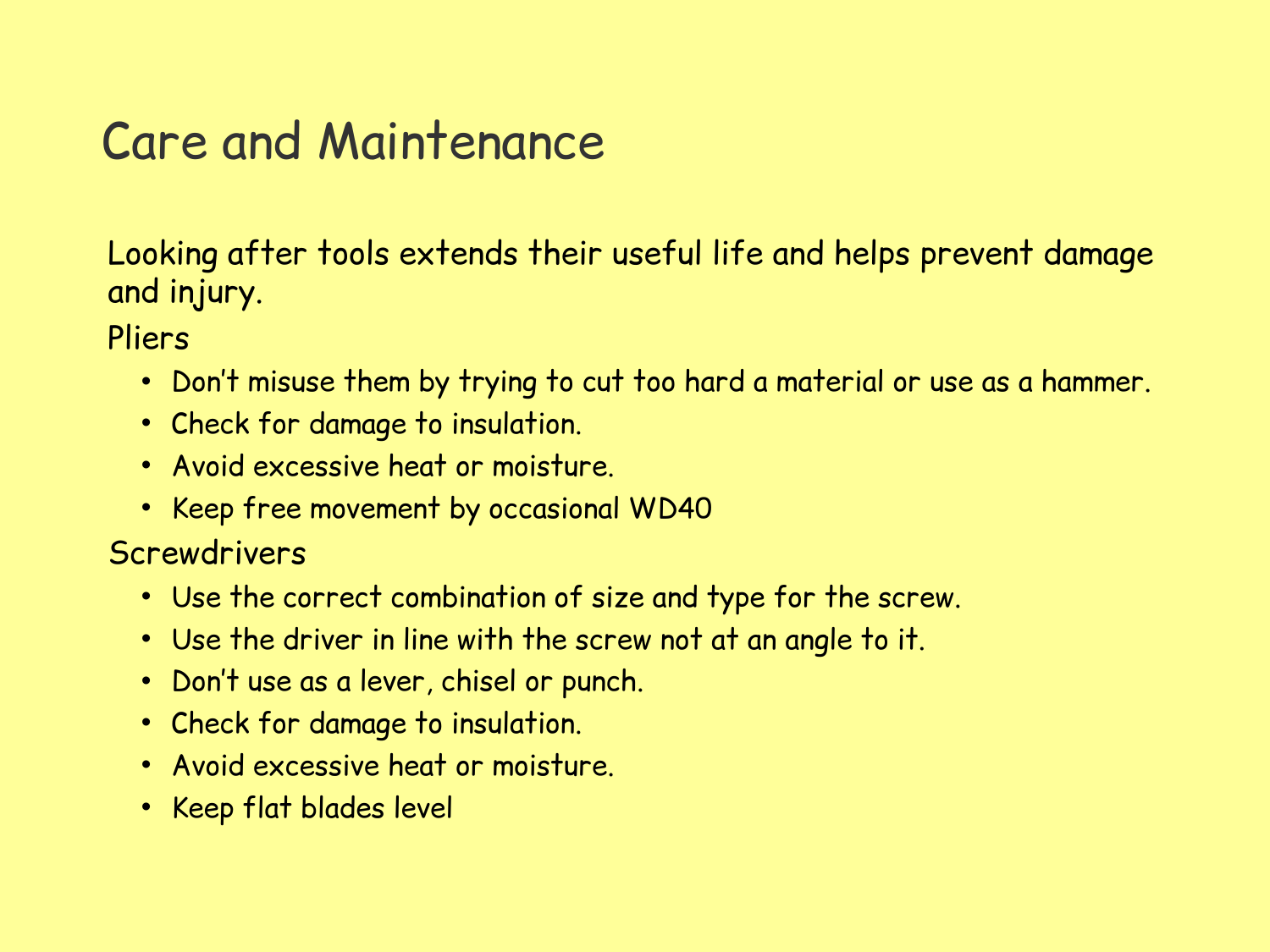

Care and Maintenance
Looking after tools extends their useful life and helps prevent damage and injury.
Pliers
Don’t misuse them by trying to cut too hard a material or use as a hammer.
Check for damage to insulation.
Avoid excessive heat or moisture.
Keep free movement by occasional WD40
Screwdrivers
Use the correct combination of size and type for the screw.
Use the driver in line with the screw not at an angle to it.
Don’t use as a lever, chisel or punch.
Check for damage to insulation.
Avoid excessive heat or moisture.
Keep flat blades level